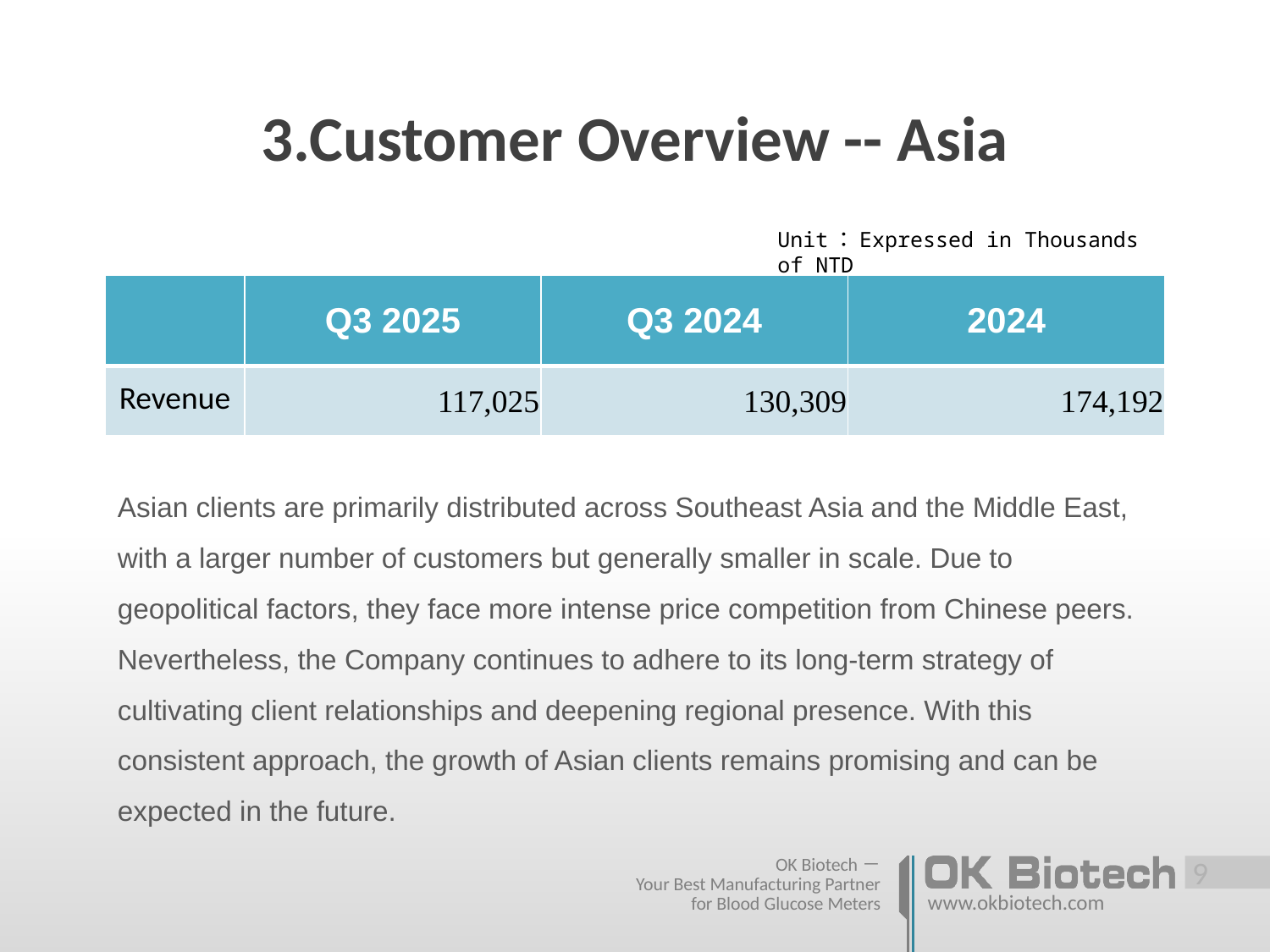

# 3.Customer Overview -- Asia
Unit：Expressed in Thousands of NTD
|  | Q3 2025 | Q3 2024 | 2024 |
| --- | --- | --- | --- |
| Revenue | 117,025 | 130,309 | 174,192 |
Asian clients are primarily distributed across Southeast Asia and the Middle East, with a larger number of customers but generally smaller in scale. Due to geopolitical factors, they face more intense price competition from Chinese peers. Nevertheless, the Company continues to adhere to its long-term strategy of cultivating client relationships and deepening regional presence. With this consistent approach, the growth of Asian clients remains promising and can be expected in the future.
 9